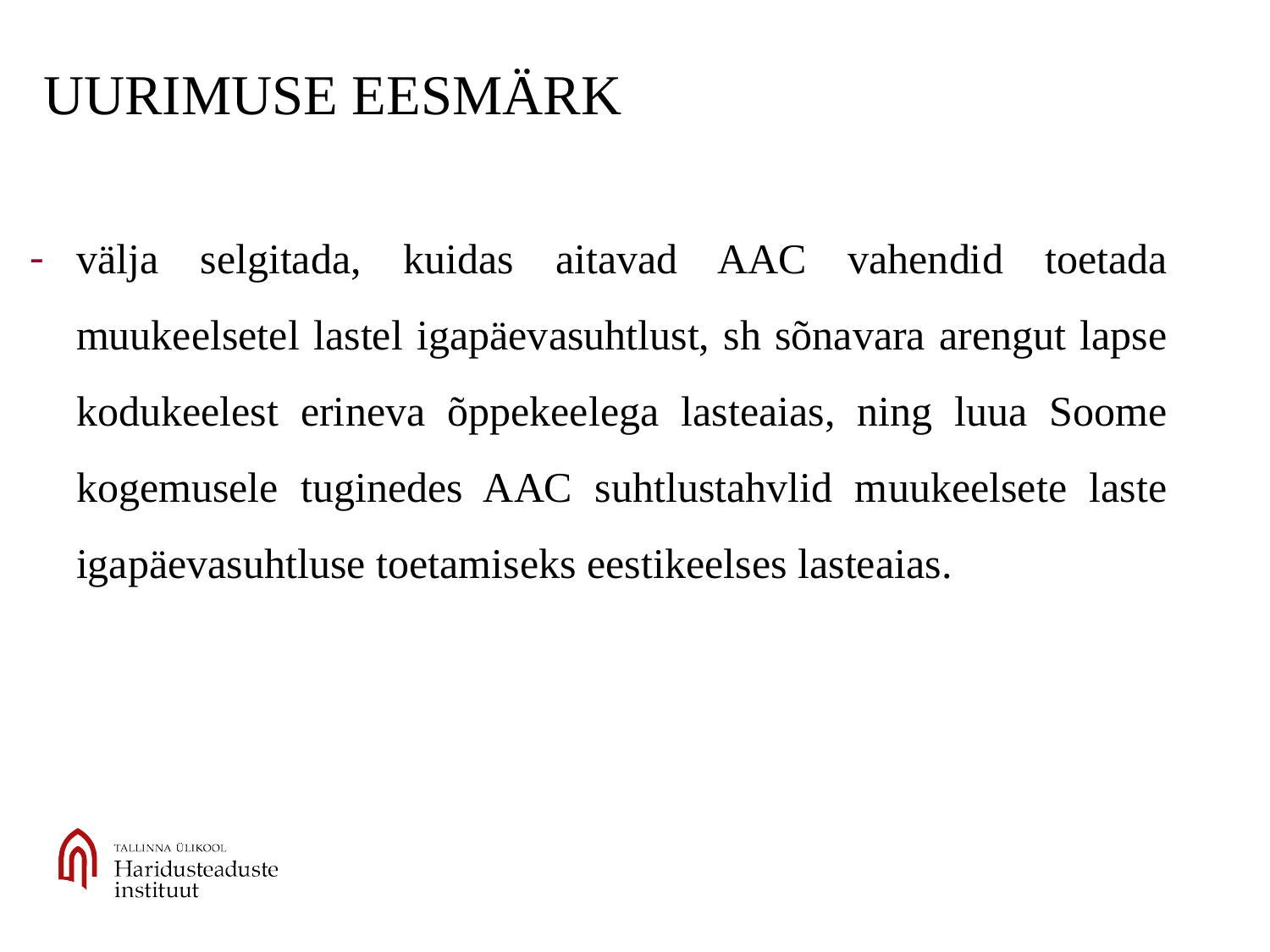

# UURIMUSE EESMÄRK

välja selgitada, kuidas aitavad AAC vahendid toetada muukeelsetel lastel igapäevasuhtlust, sh sõnavara arengut lapse kodukeelest erineva õppekeelega lasteaias, ning luua Soome kogemusele tuginedes AAC suhtlustahvlid muukeelsete laste igapäevasuhtluse toetamiseks eestikeelses lasteaias.